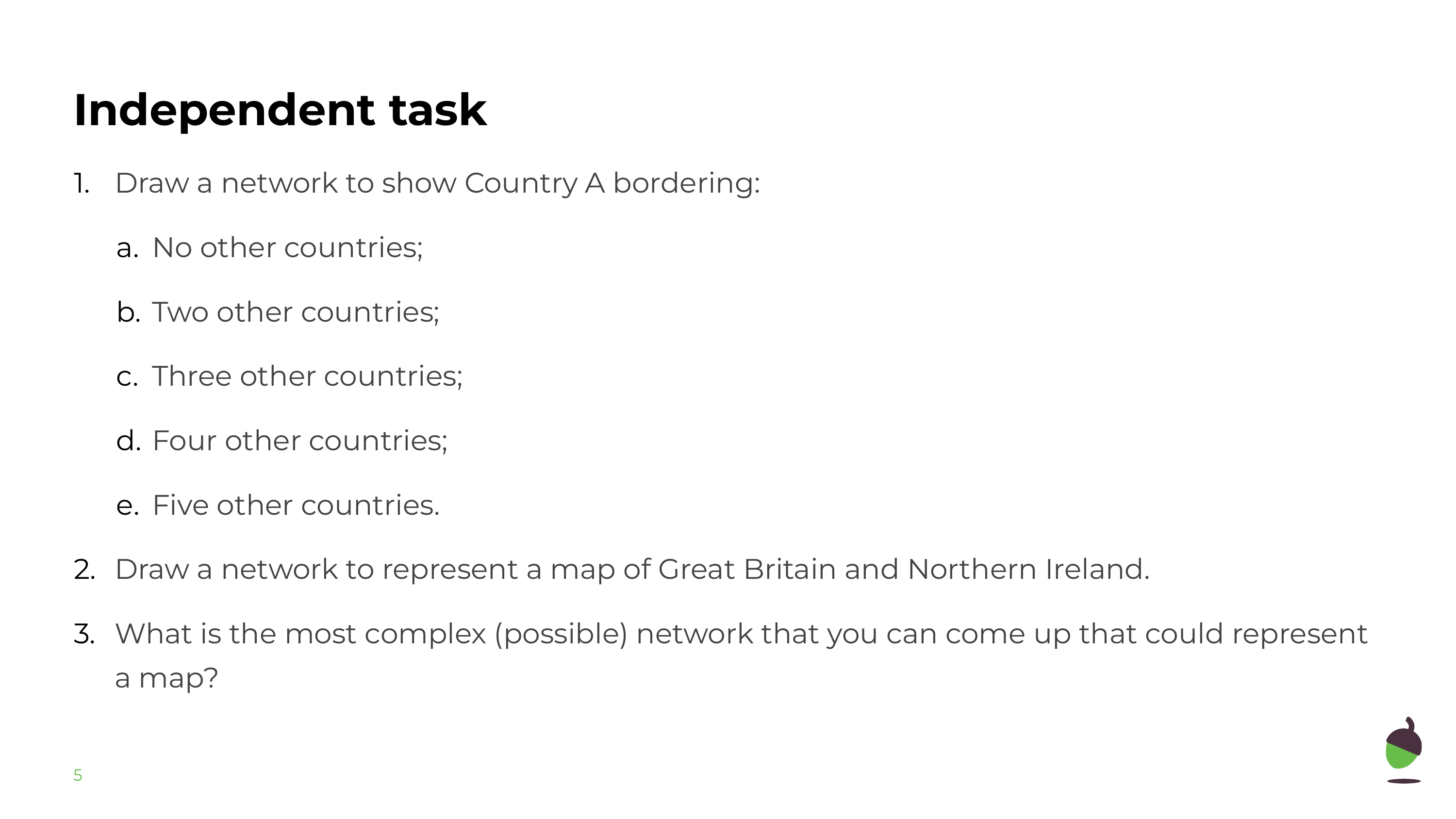

Draw a network to show Country A bordering:
No other countries;
Two other countries;
Three other countries;
Four other countries;
Five other countries.
Draw a network to represent a map of Great Britain and Northern Ireland.
What is the most complex (possible) network that you can come up that could represent a map?